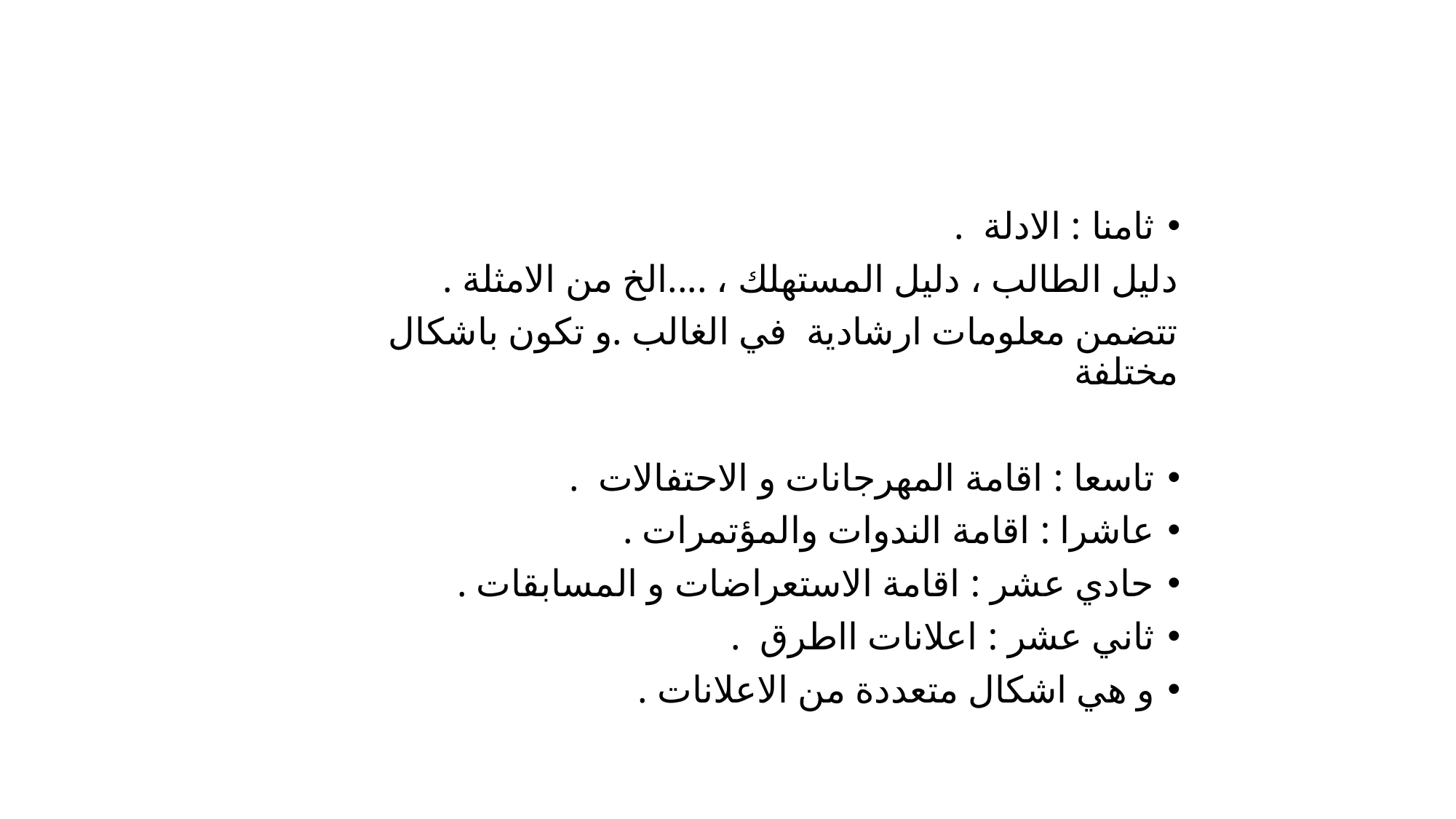

#
ثامنا : الادلة  .
دليل الطالب ، دليل المستهلك ، ....الخ من الامثلة .
تتضمن معلومات ارشادية  في الغالب .و تكون باشكال مختلفة

تاسعا : اقامة المهرجانات و الاحتفالات  .
عاشرا : اقامة الندوات والمؤتمرات .
حادي عشر : اقامة الاستعراضات و المسابقات .
ثاني عشر : اعلانات ااطرق  .
و هي اشكال متعددة من الاعلانات .